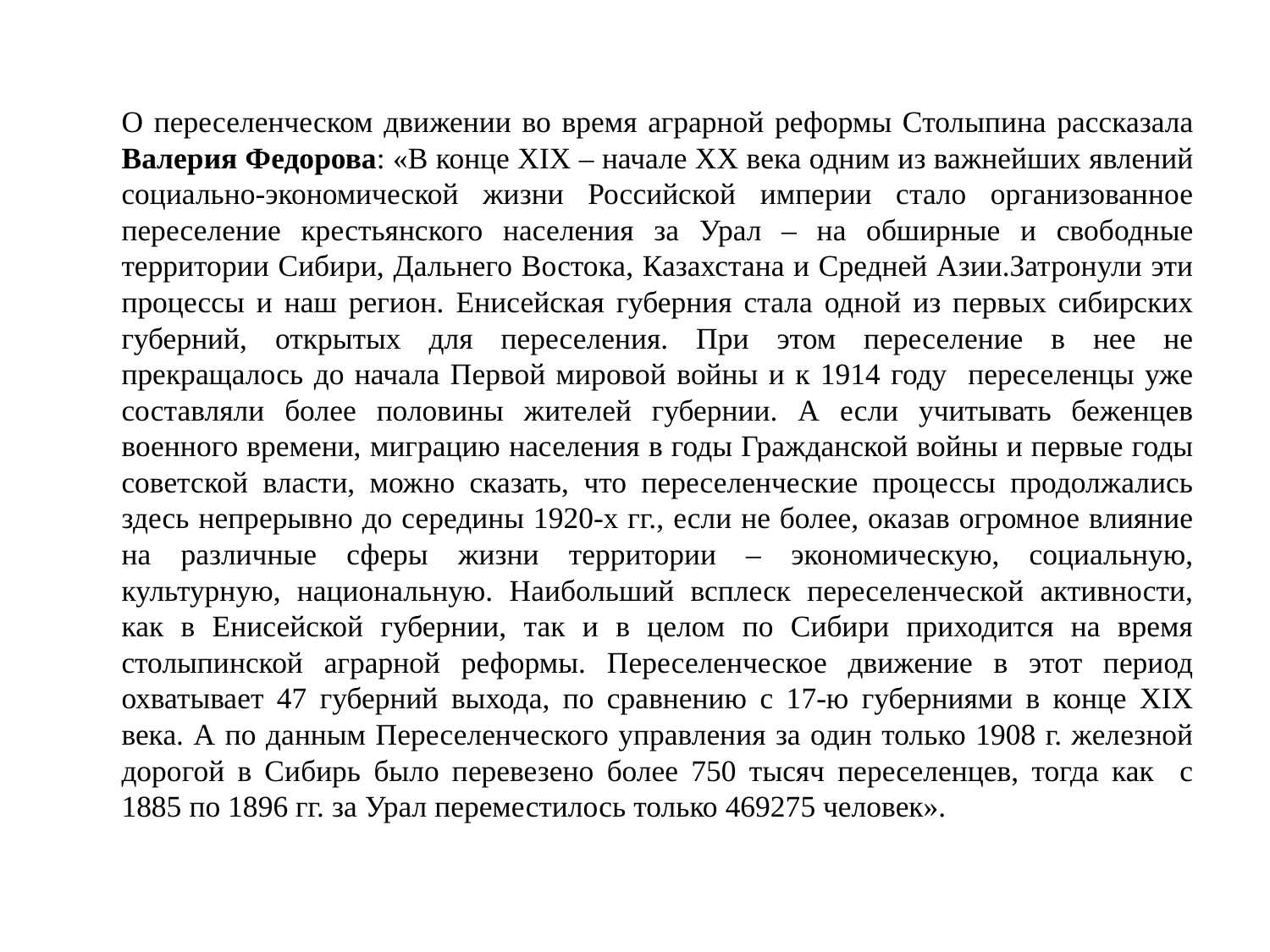

О переселенческом движении во время аграрной реформы Столыпина рассказала Валерия Федорова: «В конце XIX – начале XX века одним из важнейших явлений социально-экономической жизни Российской империи стало организованное переселение крестьянского населения за Урал – на обширные и свободные территории Сибири, Дальнего Востока, Казахстана и Средней Азии.Затронули эти процессы и наш регион. Енисейская губерния стала одной из первых сибирских губерний, открытых для переселения. При этом переселение в нее не прекращалось до начала Первой мировой войны и к 1914 году  переселенцы уже составляли более половины жителей губернии. А если учитывать беженцев военного времени, миграцию населения в годы Гражданской войны и первые годы советской власти, можно сказать, что переселенческие процессы продолжались здесь непрерывно до середины 1920-х гг., если не более, оказав огромное влияние на различные сферы жизни территории – экономическую, социальную, культурную, национальную. Наибольший всплеск переселенческой активности, как в Енисейской губернии, так и в целом по Сибири приходится на время столыпинской аграрной реформы. Переселенческое движение в этот период охватывает 47 губерний выхода, по сравнению с 17-ю губерниями в конце XIX века. А по данным Переселенческого управления за один только 1908 г. железной дорогой в Сибирь было перевезено более 750 тысяч переселенцев, тогда как  с 1885 по 1896 гг. за Урал переместилось только 469275 человек».